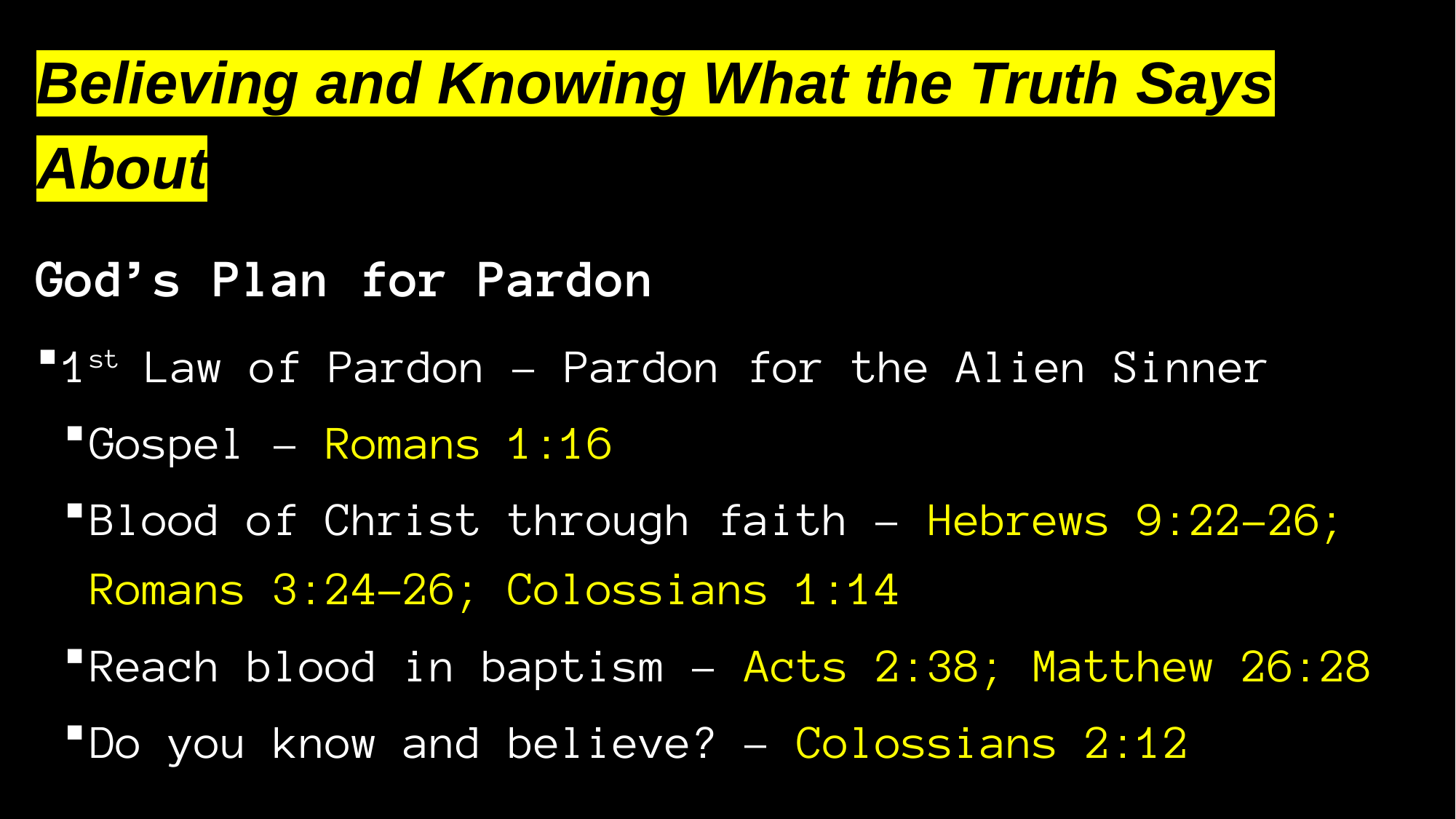

# Believing and Knowing What the Truth Says About
God’s Plan for Pardon
1st Law of Pardon – Pardon for the Alien Sinner
Gospel – Romans 1:16
Blood of Christ through faith – Hebrews 9:22-26; Romans 3:24-26; Colossians 1:14
Reach blood in baptism – Acts 2:38; Matthew 26:28
Do you know and believe? – Colossians 2:12